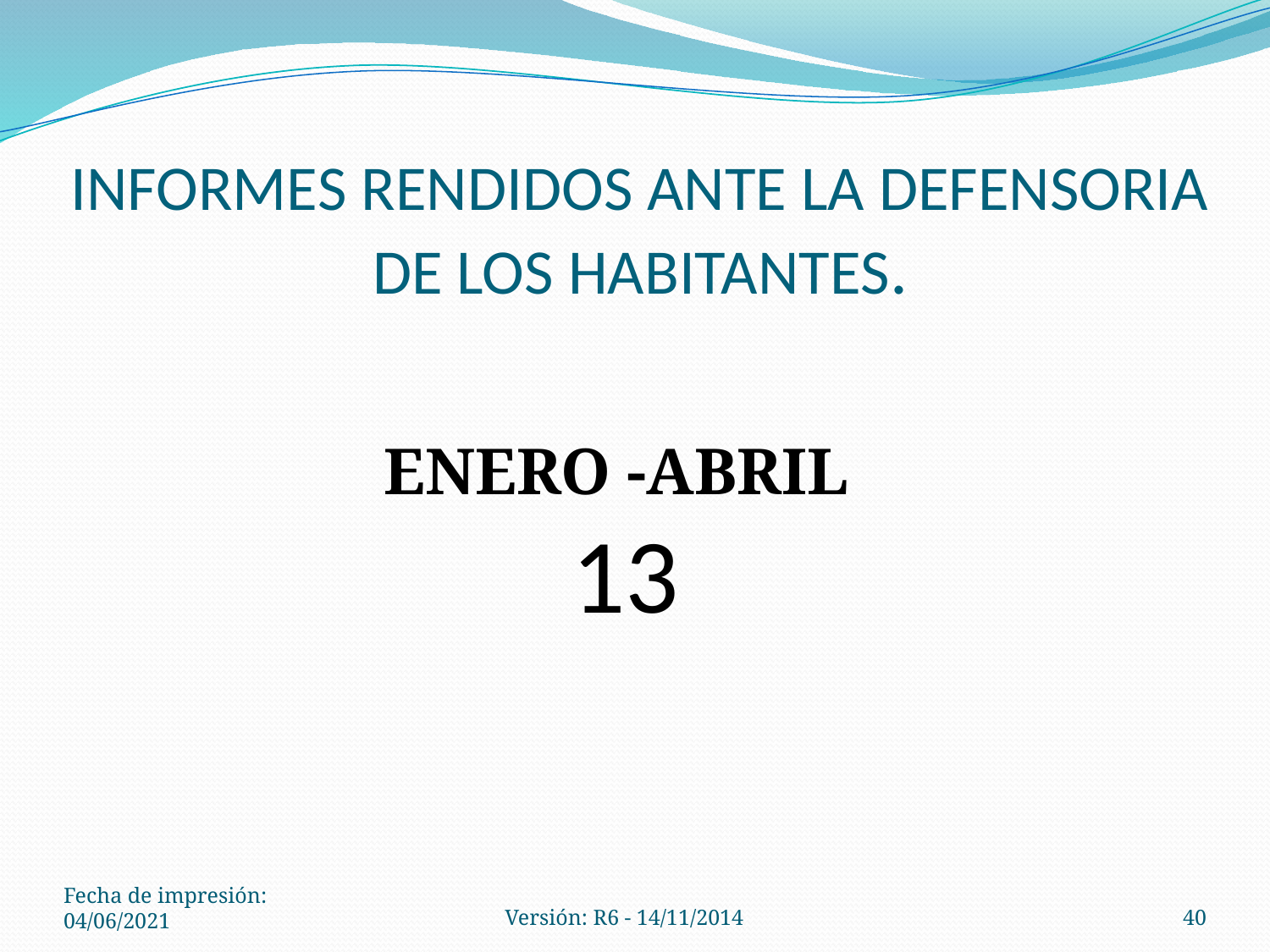

# INFORMES RENDIDOS ANTE LA DEFENSORIA DE LOS HABITANTES.
ENERO -ABRIL
13
Fecha de impresión: 04/06/2021
Versión: R6 - 14/11/2014
40